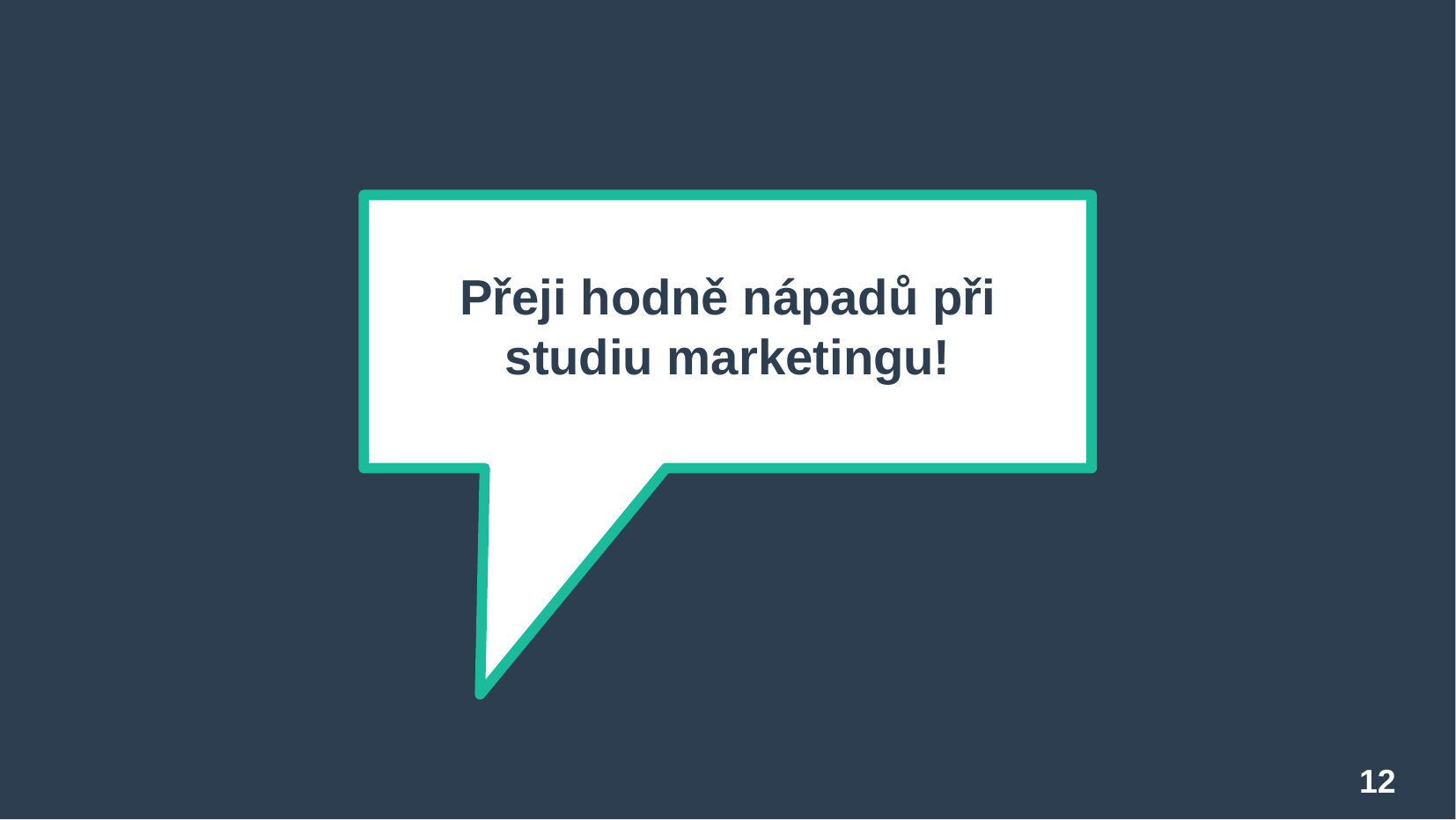

Přeji hodně nápadů při studiu marketingu!
12